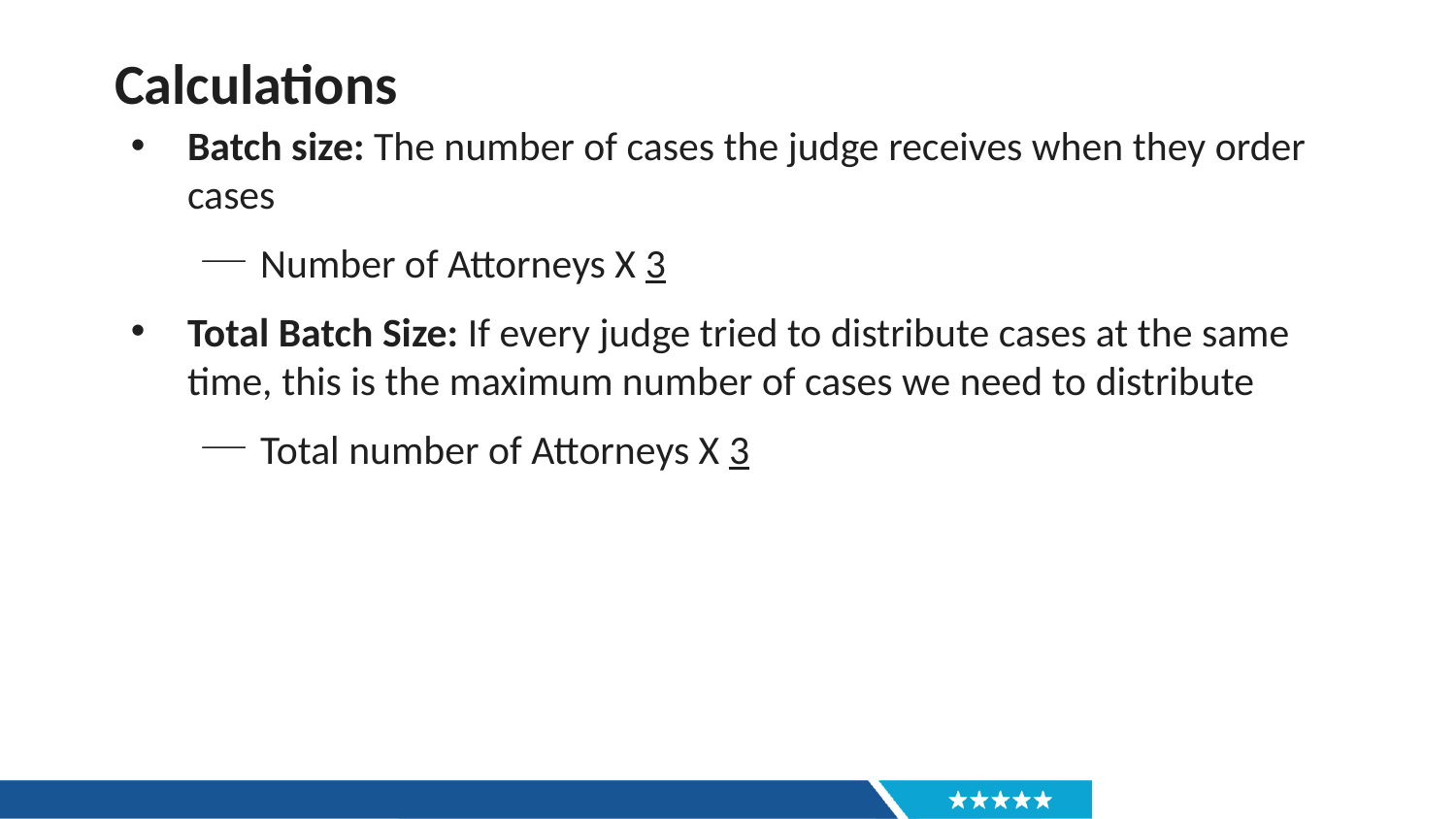

# Calculations
Batch size: The number of cases the judge receives when they order cases
Number of Attorneys X 3
Total Batch Size: If every judge tried to distribute cases at the same time, this is the maximum number of cases we need to distribute
Total number of Attorneys X 3